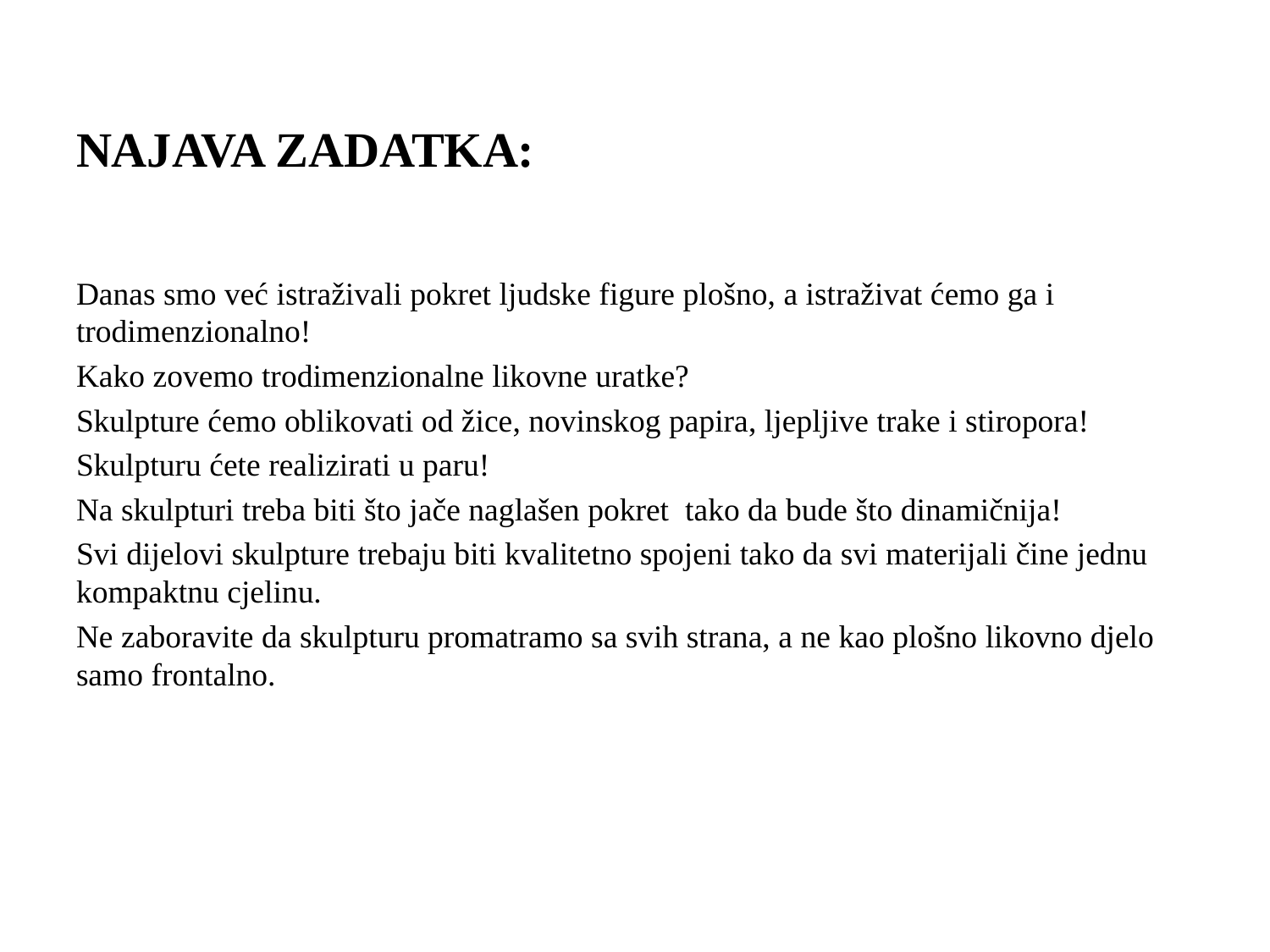

# NAJAVA ZADATKA:

Danas smo već istraživali pokret ljudske figure plošno, a istraživat ćemo ga i trodimenzionalno!
Kako zovemo trodimenzionalne likovne uratke?
Skulpture ćemo oblikovati od žice, novinskog papira, ljepljive trake i stiropora!
Skulpturu ćete realizirati u paru!
Na skulpturi treba biti što jače naglašen pokret  tako da bude što dinamičnija!
Svi dijelovi skulpture trebaju biti kvalitetno spojeni tako da svi materijali čine jednu kompaktnu cjelinu.
Ne zaboravite da skulpturu promatramo sa svih strana, a ne kao plošno likovno djelo samo frontalno.